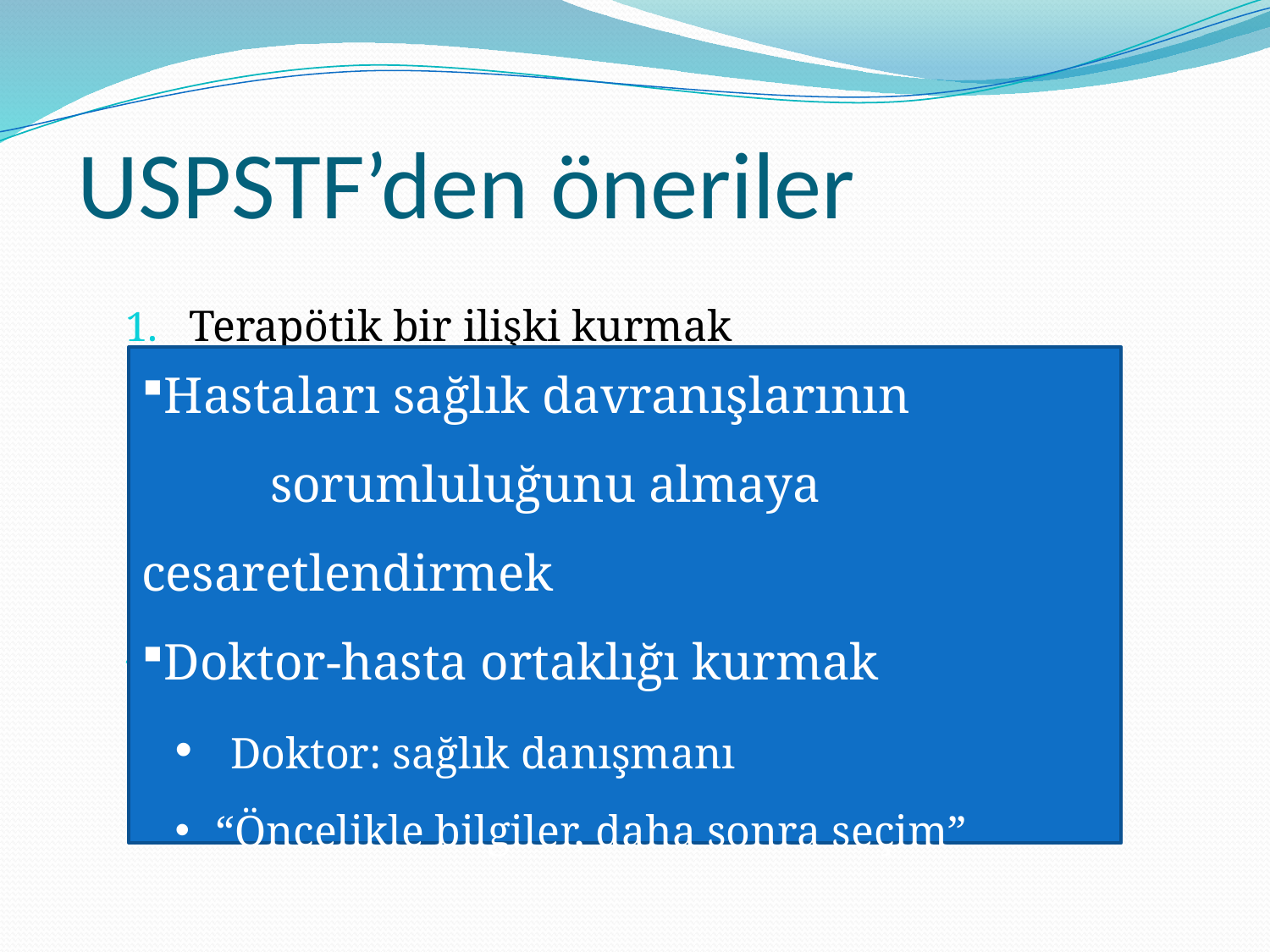

# USPSTF’den öneriler
Terapötik bir ilişki kurmak
Tüm hastalara danışmanlık vermek
Hastanın davranış ve sağlık arasındaki ilişkiyi anladığından emin olmak
Davranış değişikliğinin önündeki engelleri aşmakta hastaya yardımcı olmak
Kararlara hastaları dahil etmek
Hastaları sağlık davranışlarının                          sorumluluğunu almaya cesaretlendirmek
Doktor-hasta ortaklığı kurmak
  Doktor: sağlık danışmanı
 “Öncelikle bilgiler, daha sonra seçim”